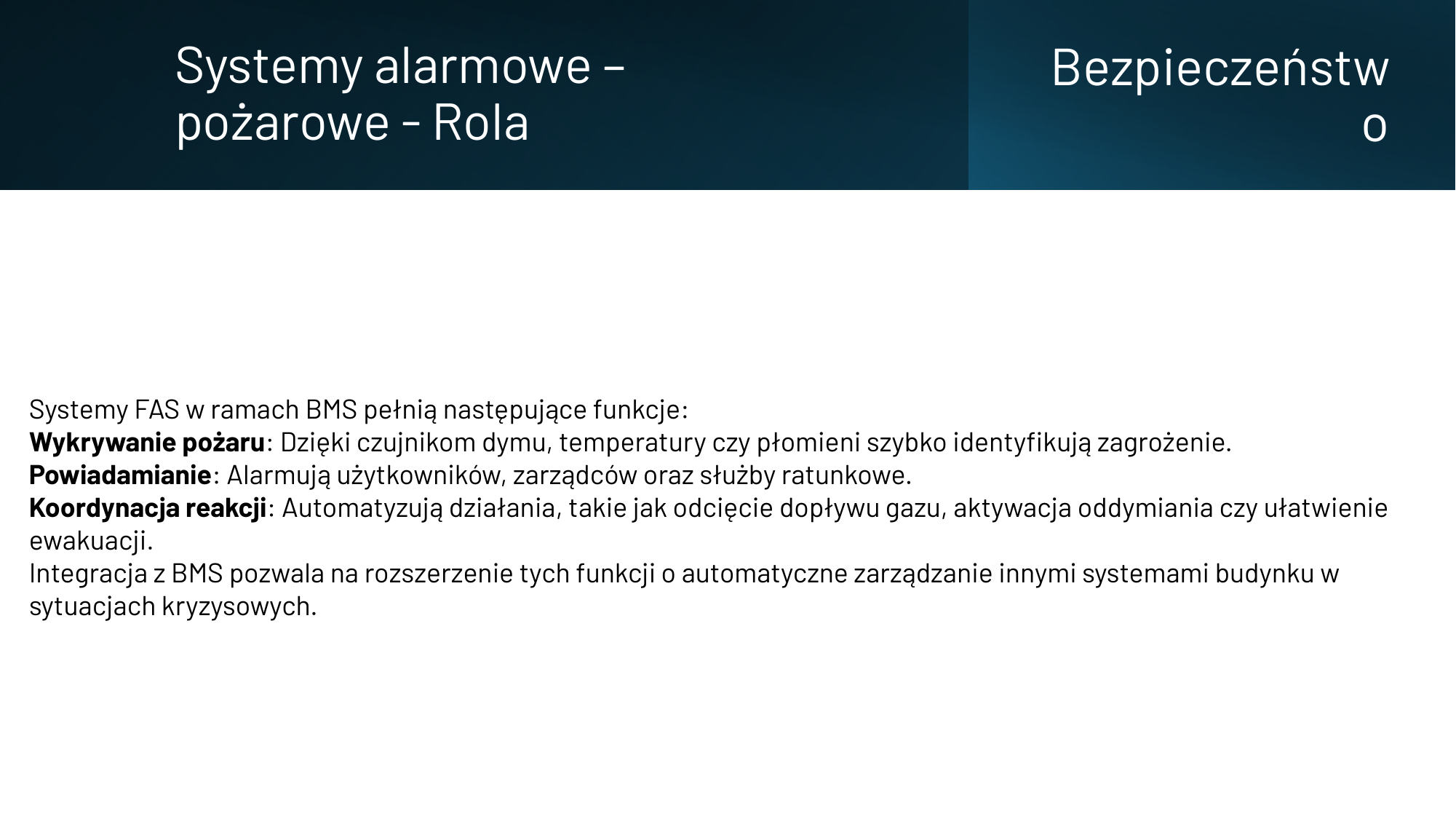

Systemy alarmowe – pożarowe - Rola
Bezpieczeństwo
Systemy FAS w ramach BMS pełnią następujące funkcje:
Wykrywanie pożaru: Dzięki czujnikom dymu, temperatury czy płomieni szybko identyfikują zagrożenie.
Powiadamianie: Alarmują użytkowników, zarządców oraz służby ratunkowe.
Koordynacja reakcji: Automatyzują działania, takie jak odcięcie dopływu gazu, aktywacja oddymiania czy ułatwienie ewakuacji.
Integracja z BMS pozwala na rozszerzenie tych funkcji o automatyczne zarządzanie innymi systemami budynku w sytuacjach kryzysowych.